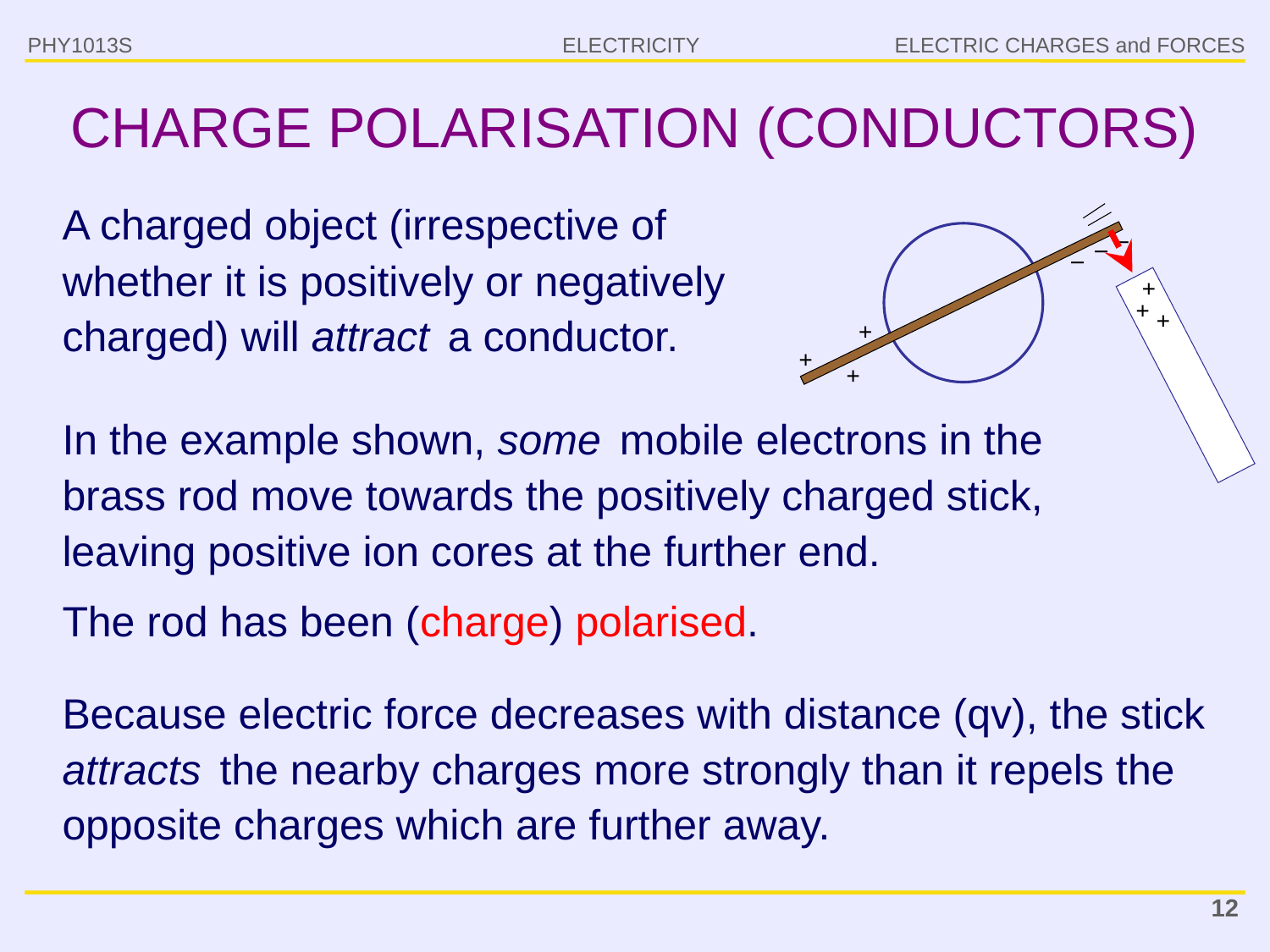

PHY1013S
ELECTRIC CHARGES and FORCES
# CHARGE POLARISATION (CONDUCTORS)
A charged object (irrespective of whether it is positively or negatively charged) will attract  a conductor.

–

–

–

+
+

+
+
+
+
In the example shown, some  mobile electrons in the brass rod move towards the positively charged stick, leaving positive ion cores at the further end.
The rod has been (charge) polarised.
Because electric force decreases with distance (qv), the stick attracts  the nearby charges more strongly than it repels the opposite charges which are further away.
12